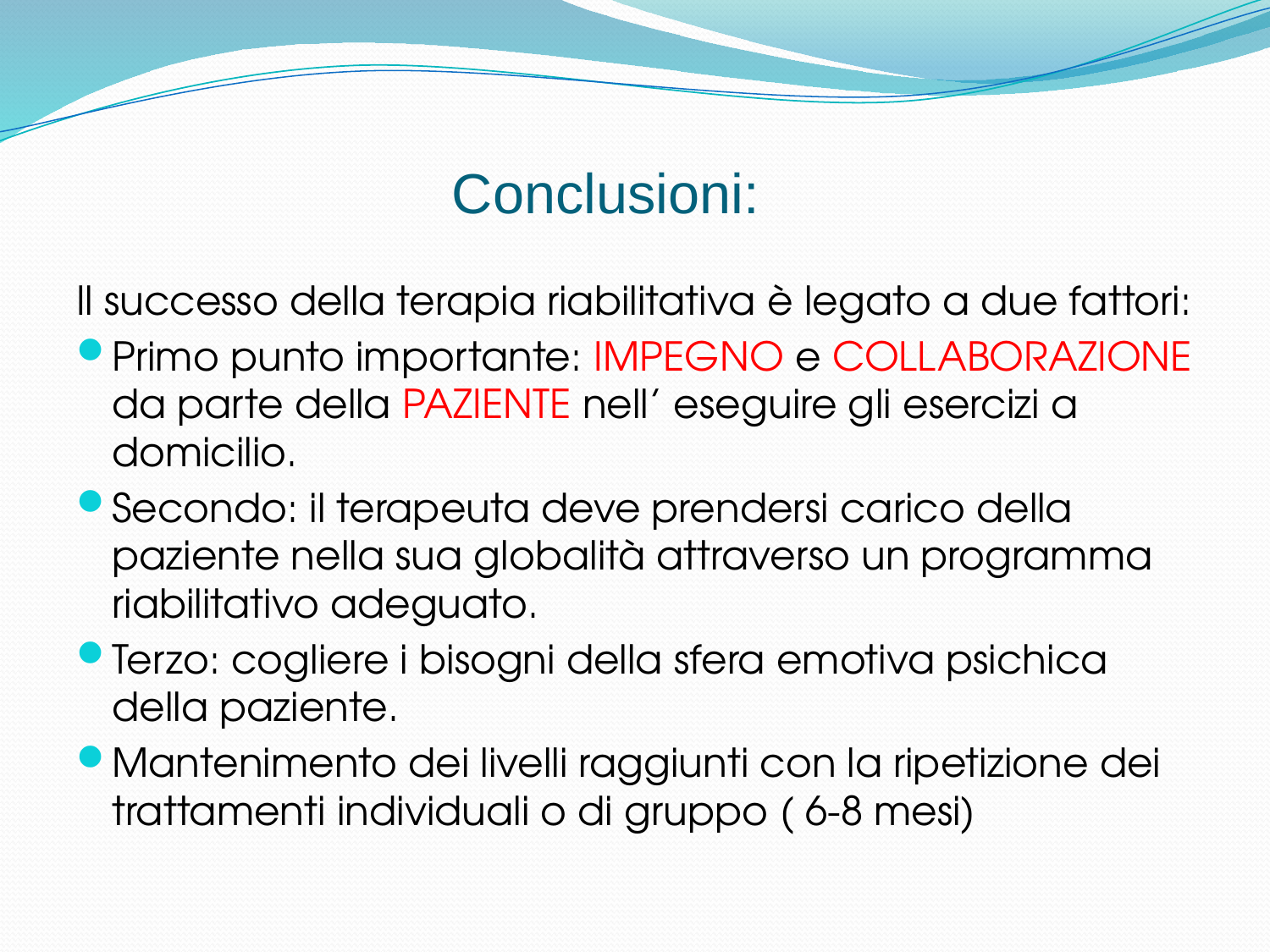

# Conclusioni:
Il successo della terapia riabilitativa è legato a due fattori:
Primo punto importante: IMPEGNO e COLLABORAZIONE da parte della PAZIENTE nell’ eseguire gli esercizi a domicilio.
Secondo: il terapeuta deve prendersi carico della paziente nella sua globalità attraverso un programma riabilitativo adeguato.
Terzo: cogliere i bisogni della sfera emotiva psichica della paziente.
Mantenimento dei livelli raggiunti con la ripetizione dei trattamenti individuali o di gruppo ( 6-8 mesi)